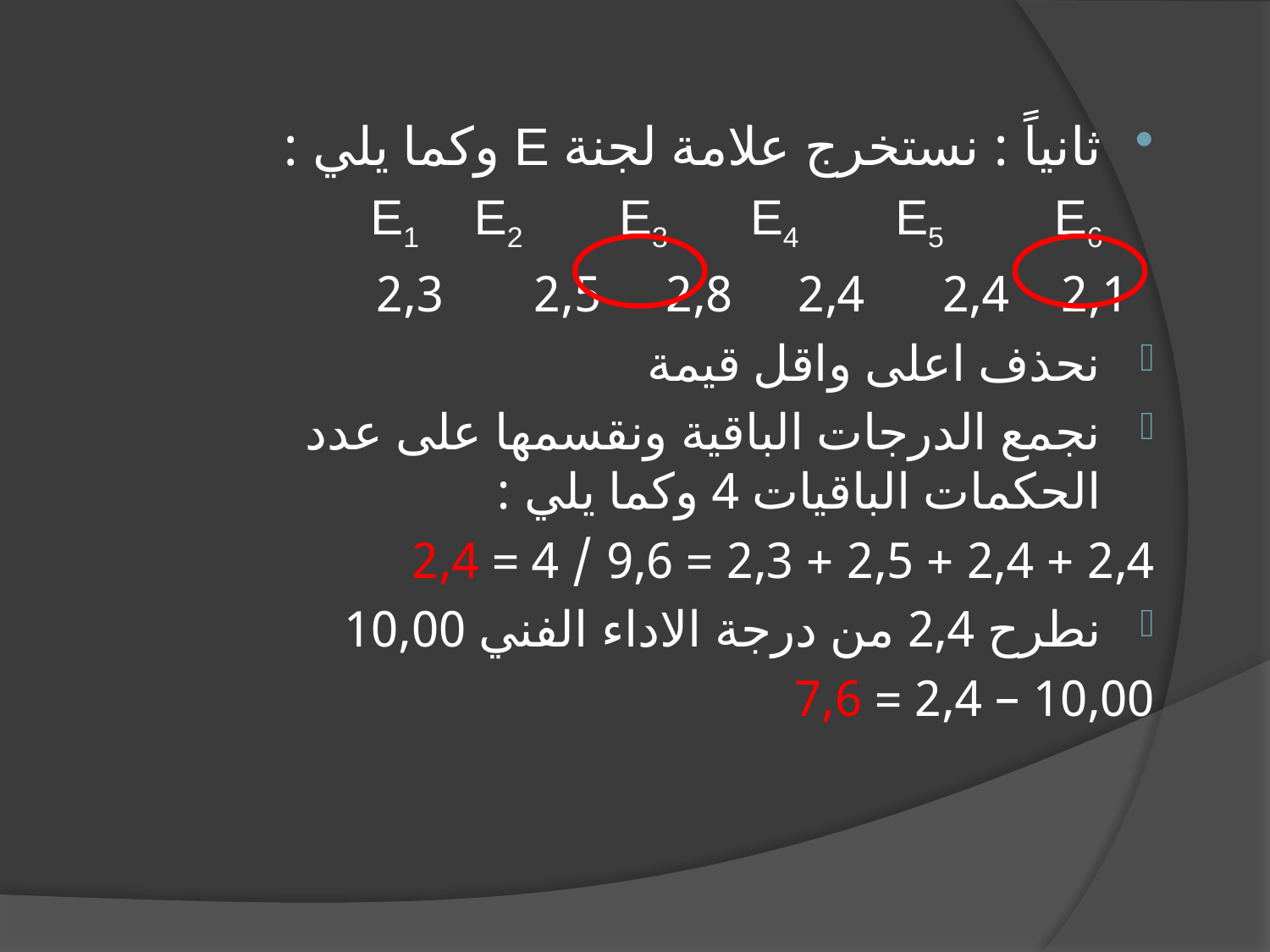

ثانياً : نستخرج علامة لجنة E وكما يلي :
    E1    E2       E3      E4       E5        E6
  2,1    2,4      2,4     2,8     2,5       2,3
نحذف اعلى واقل قيمة
نجمع الدرجات الباقية ونقسمها على عدد الحكمات الباقيات 4 وكما يلي :
2,4 + 2,4 + 2,5 + 2,3 = 9,6 / 4 = 2,4
نطرح 2,4 من درجة الاداء الفني 10,00
10,00 – 2,4 = 7,6